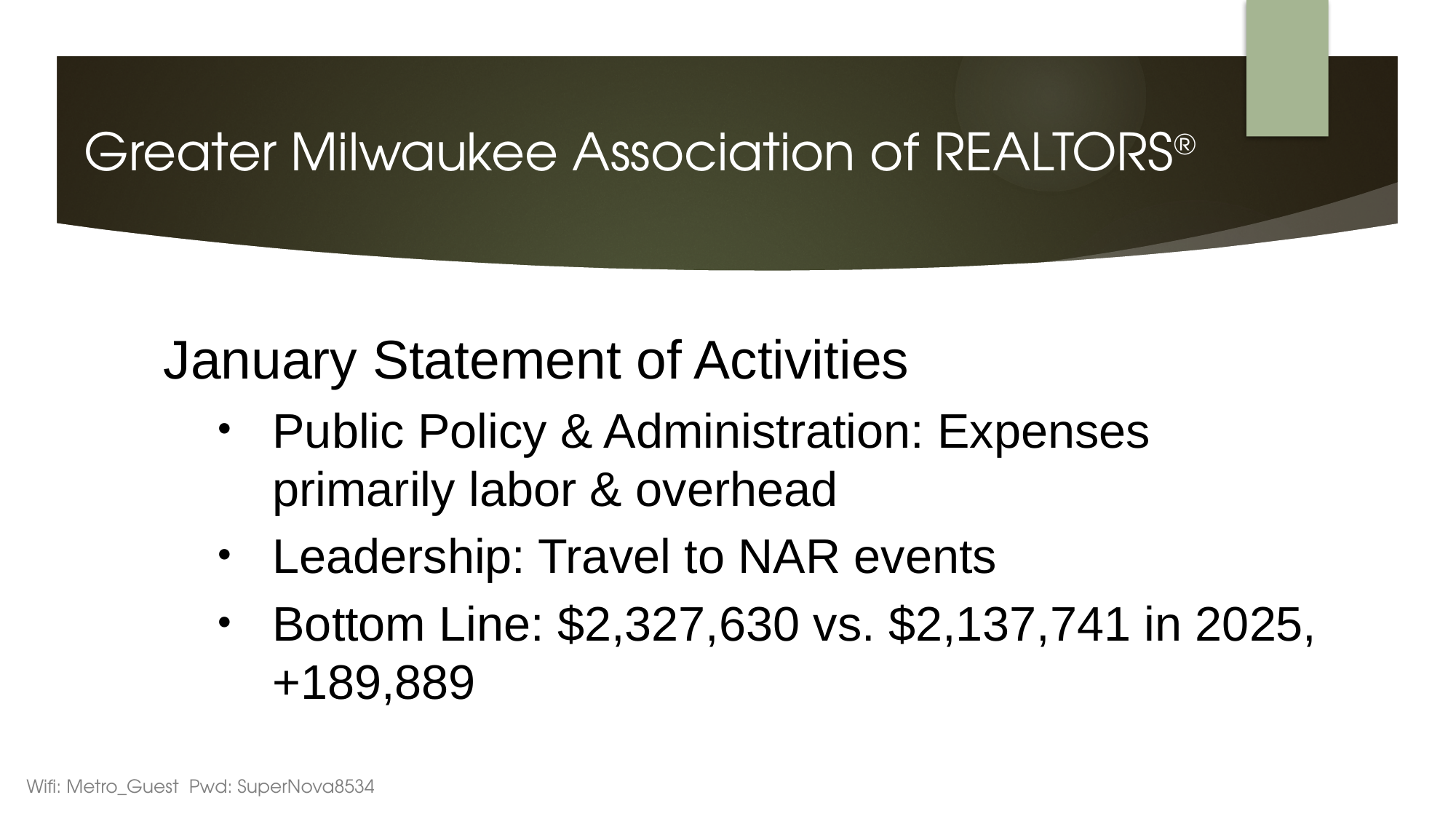

Greater Milwaukee Association of REALTORS®

January Statement of Activities
Public Policy & Administration: Expenses primarily labor & overhead
Leadership: Travel to NAR events
Bottom Line: $2,327,630 vs. $2,137,741 in 2025, +189,889
Wifi: Metro_Guest  Pwd: SuperNova8534